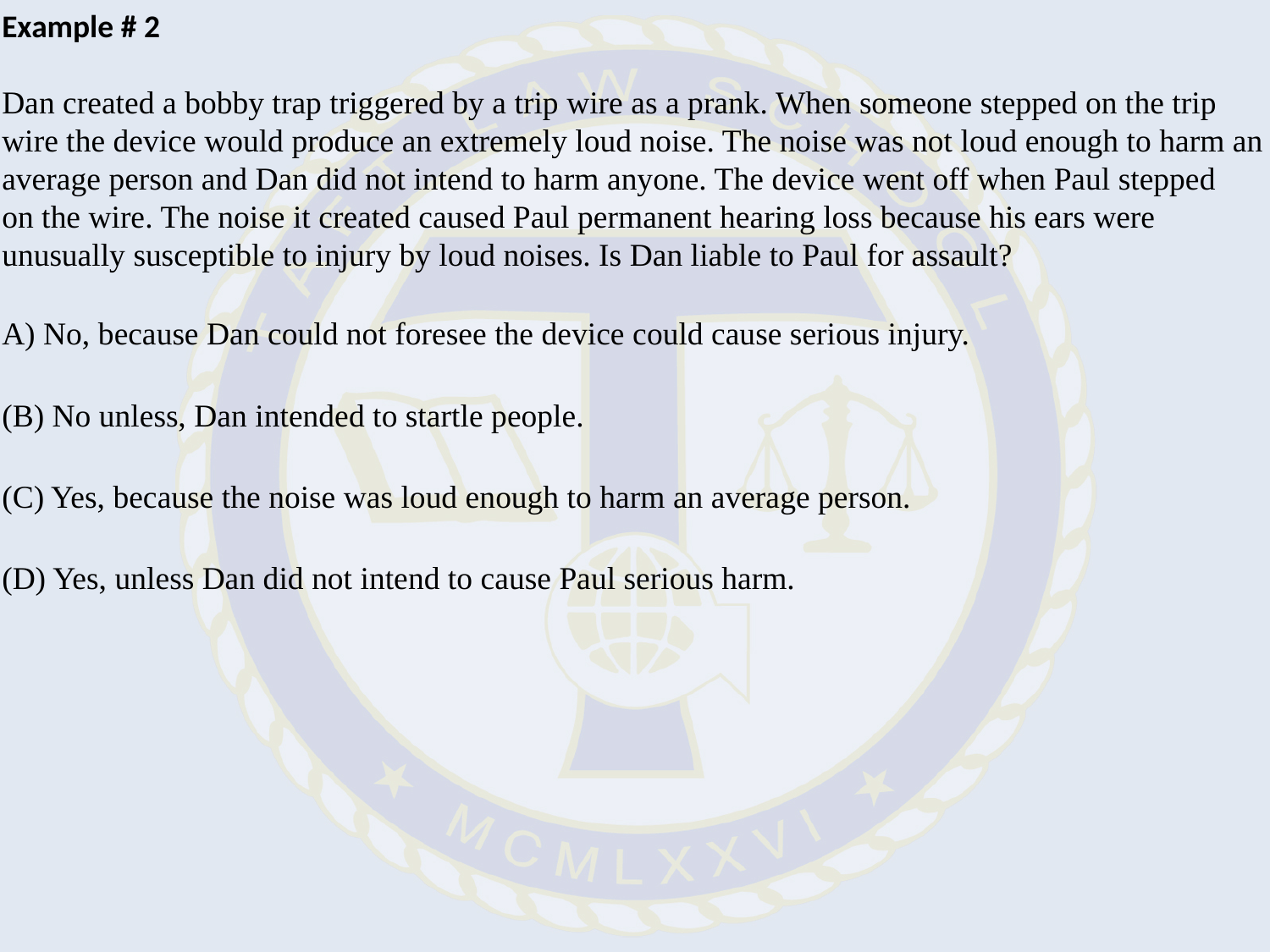

Example # 2

Dan created a bobby trap triggered by a trip wire as a prank. When someone stepped on the trip
wire the device would produce an extremely loud noise. The noise was not loud enough to harm an average person and Dan did not intend to harm anyone. The device went off when Paul stepped
on the wire. The noise it created caused Paul permanent hearing loss because his ears were
unusually susceptible to injury by loud noises. Is Dan liable to Paul for assault?

A) No, because Dan could not foresee the device could cause serious injury.

(B) No unless, Dan intended to startle people.

(C) Yes, because the noise was loud enough to harm an average person.

(D) Yes, unless Dan did not intend to cause Paul serious harm.